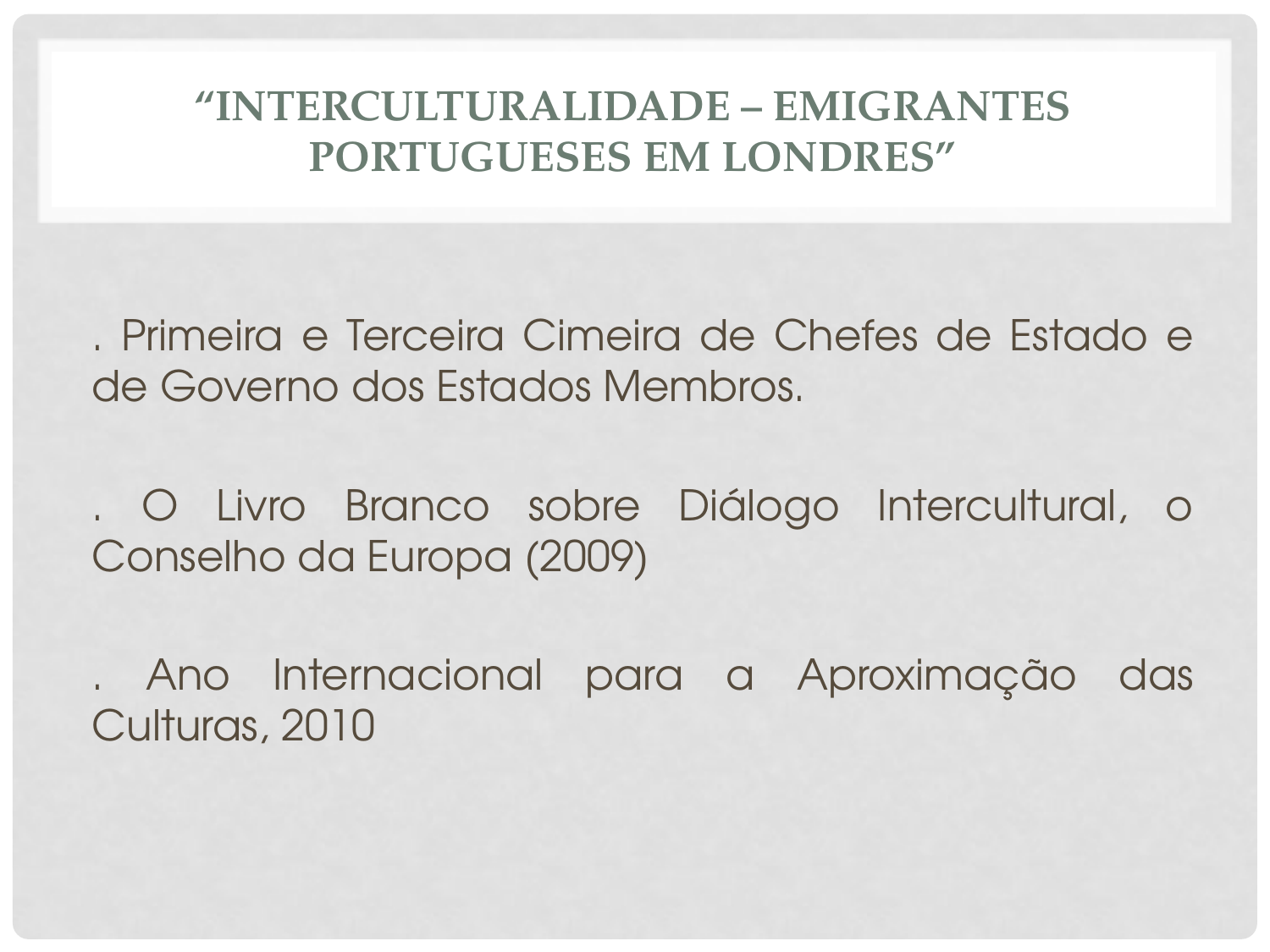

# “Interculturalidade – Emigrantes Portugueses em Londres”

. Primeira e Terceira Cimeira de Chefes de Estado e de Governo dos Estados Membros.

. O Livro Branco sobre Diálogo Intercultural, o Conselho da Europa (2009)

. Ano Internacional para a Aproximação das Culturas, 2010